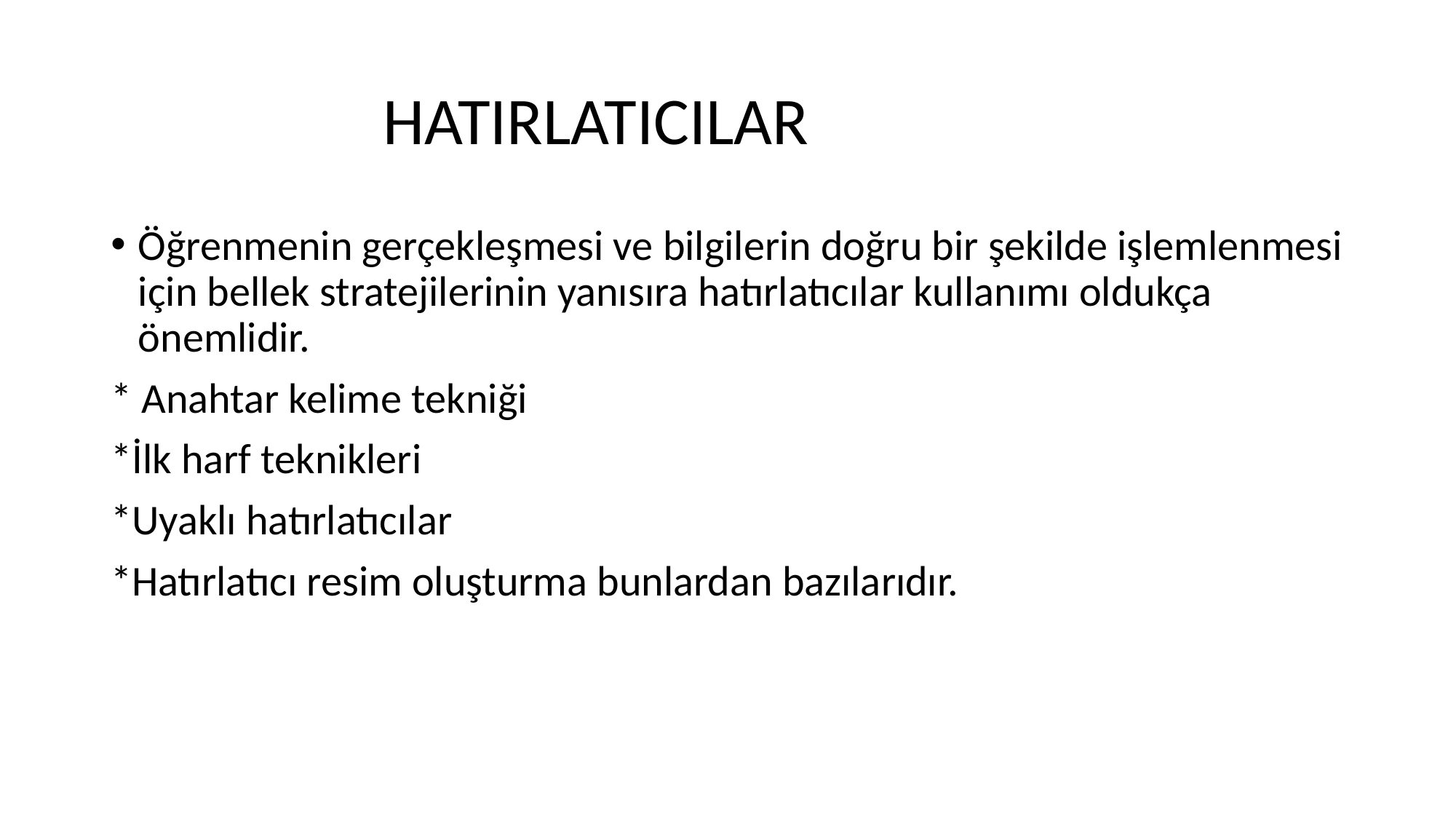

# HATIRLATICILAR
Öğrenmenin gerçekleşmesi ve bilgilerin doğru bir şekilde işlemlenmesi için bellek stratejilerinin yanısıra hatırlatıcılar kullanımı oldukça önemlidir.
* Anahtar kelime tekniği
*İlk harf teknikleri
*Uyaklı hatırlatıcılar
*Hatırlatıcı resim oluşturma bunlardan bazılarıdır.